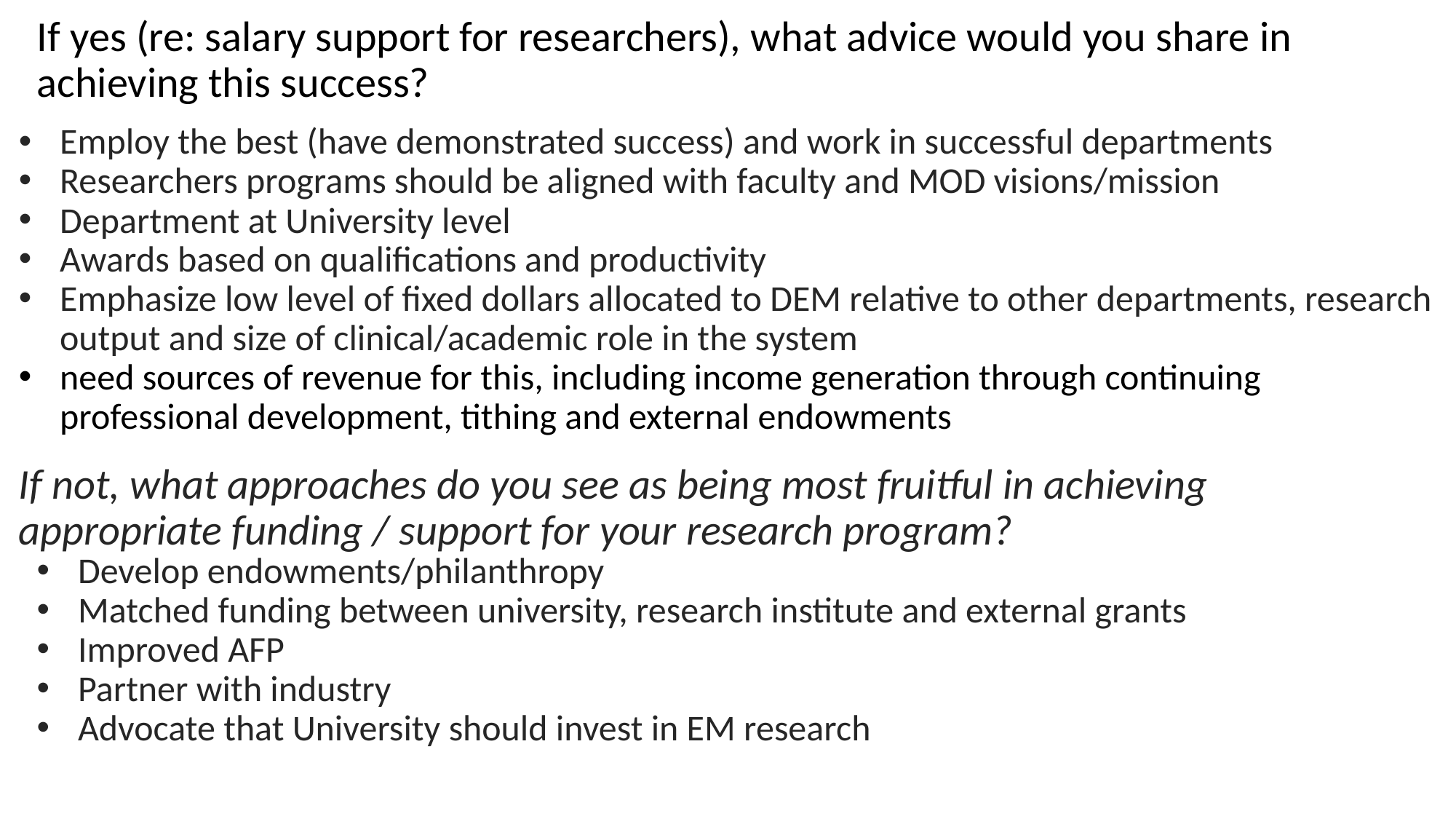

# If yes (re: salary support for researchers), what advice would you share in achieving this success?
Employ the best (have demonstrated success) and work in successful departments
Researchers programs should be aligned with faculty and MOD visions/mission
Department at University level
Awards based on qualifications and productivity
Emphasize low level of fixed dollars allocated to DEM relative to other departments, research output and size of clinical/academic role in the system
need sources of revenue for this, including income generation through continuing professional development, tithing and external endowments

If not, what approaches do you see as being most fruitful in achieving appropriate funding / support for your research program?
Develop endowments/philanthropy
Matched funding between university, research institute and external grants
Improved AFP
Partner with industry
Advocate that University should invest in EM research